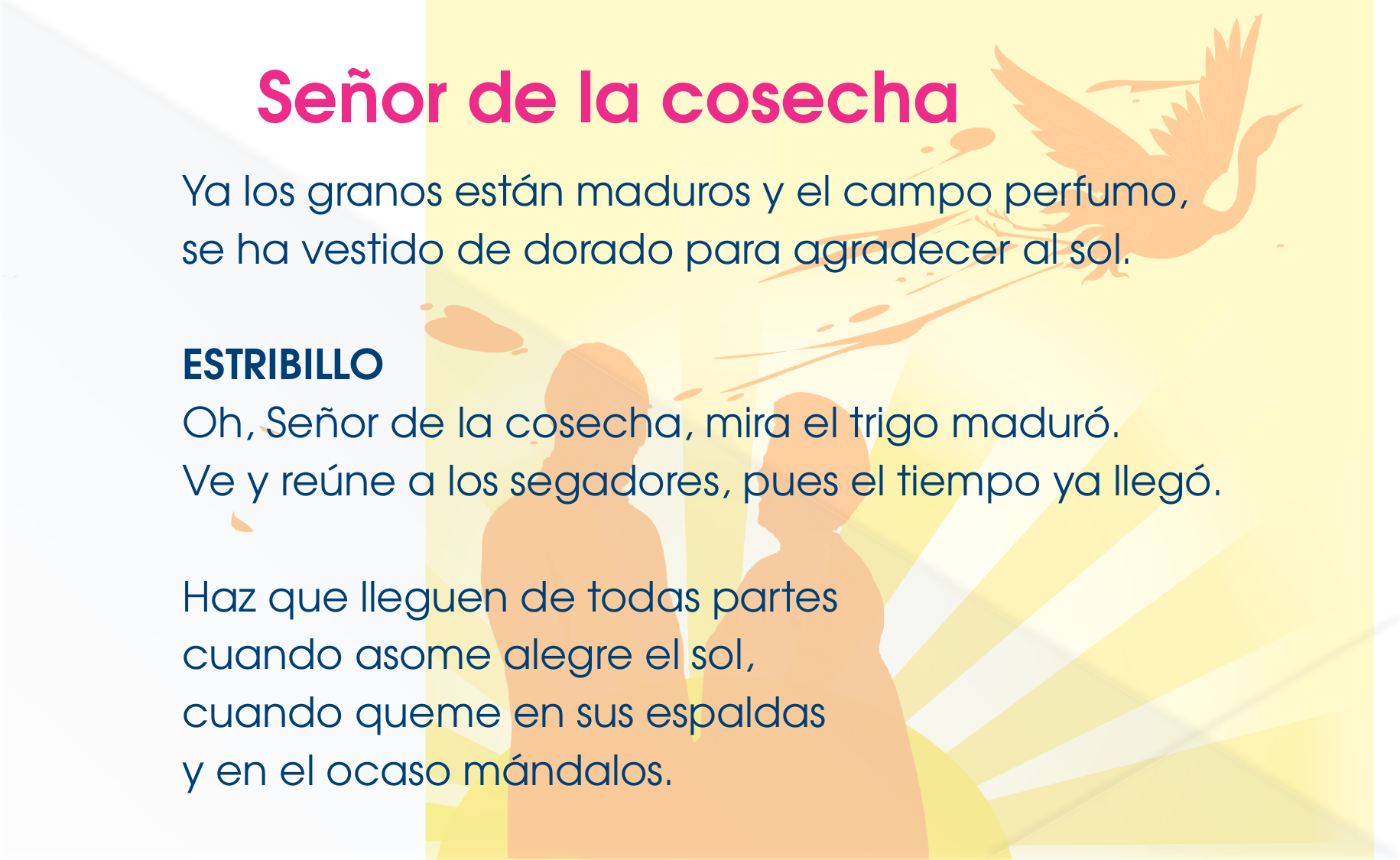

# Señor de la cosecha
Ya los granos están maduros y el campo perfumo,
se ha vestido de dorado para agradecer al sol.

ESTRIBILLO
Oh, Señor de la cosecha, mira el trigo maduró.
Ve y reúne a los segadores, pues el tiempo ya llegó.

Haz que lleguen de todas partes
cuando asome alegre el sol,
cuando queme en sus espaldas
y en el ocaso mándalos.